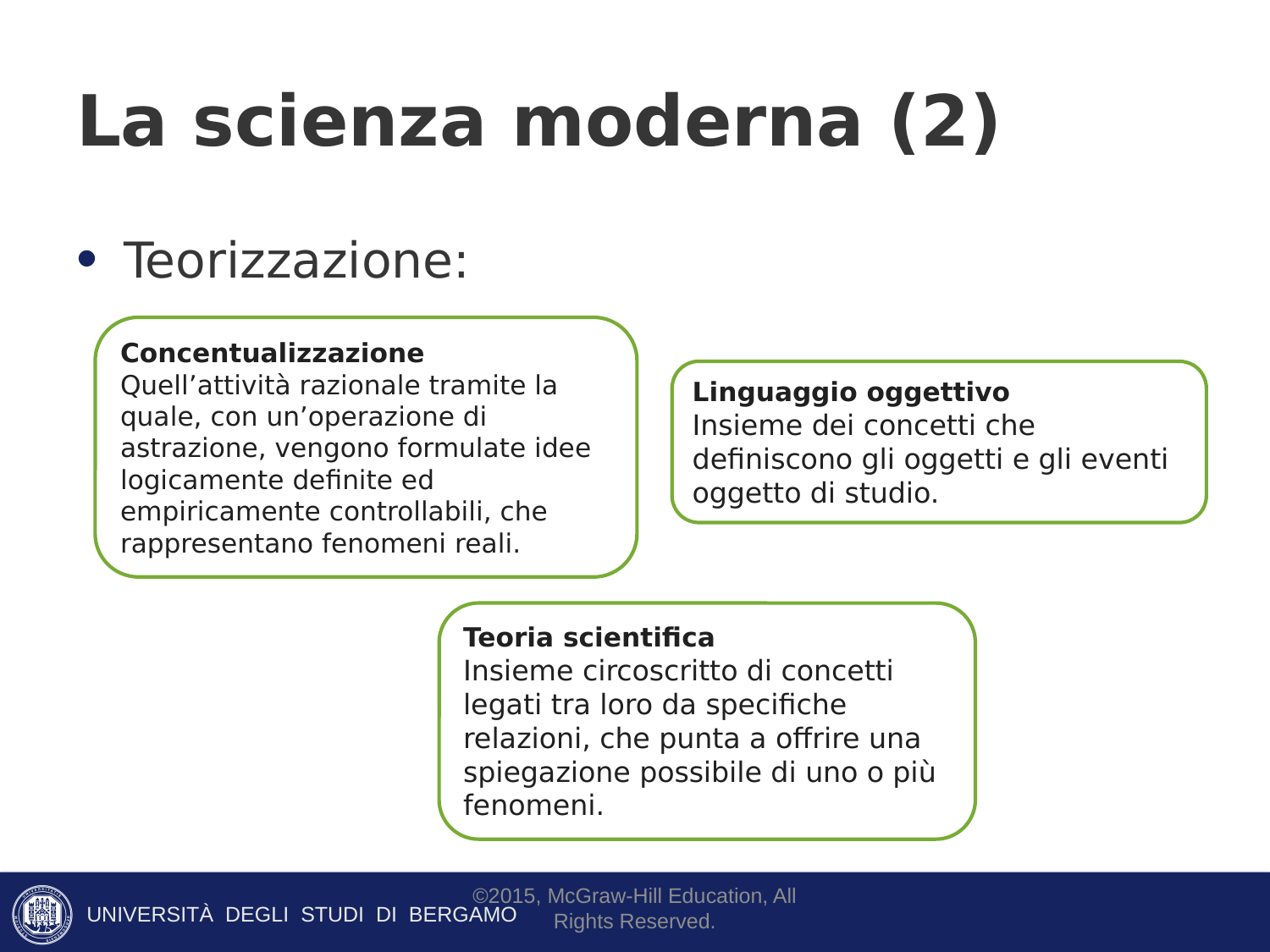

# La scienza moderna (2)
Teorizzazione:
Concentualizzazione
Quell’attività razionale tramite la quale, con un’operazione di astrazione, vengono formulate idee logicamente definite ed empiricamente controllabili, che rappresentano fenomeni reali.
Linguaggio oggettivo
Insieme dei concetti che definiscono gli oggetti e gli eventi oggetto di studio.
Teoria scientifica
Insieme circoscritto di concetti legati tra loro da specifiche relazioni, che punta a offrire una spiegazione possibile di uno o più fenomeni.
©2015, McGraw-Hill Education, All Rights Reserved.
6